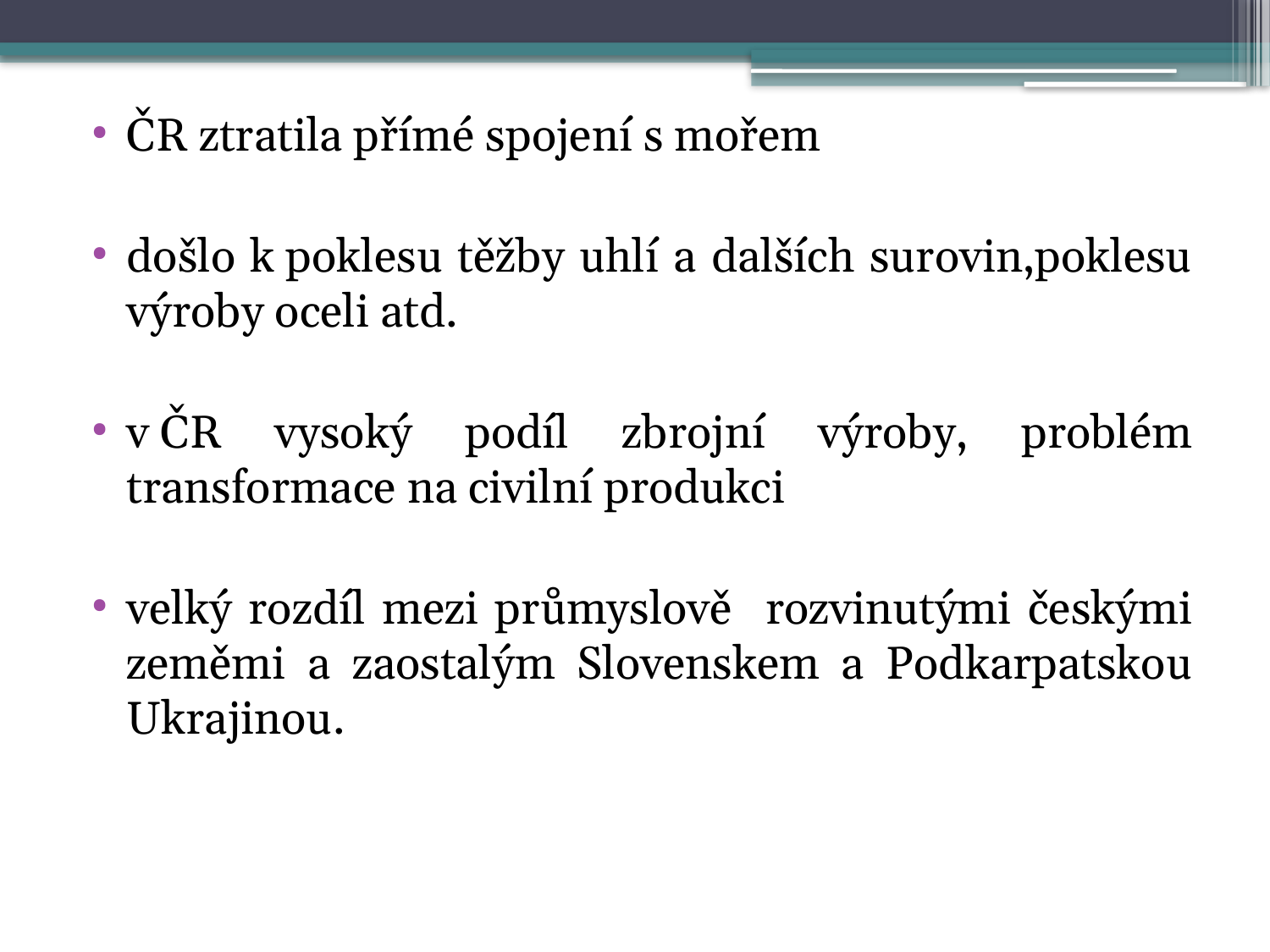

ČR ztratila přímé spojení s mořem

došlo k poklesu těžby uhlí a dalších surovin,poklesu výroby oceli atd.

v ČR vysoký podíl zbrojní výroby, problém transformace na civilní produkci

velký rozdíl mezi průmyslově  rozvinutými českými zeměmi a zaostalým Slovenskem a Podkarpatskou Ukrajinou.